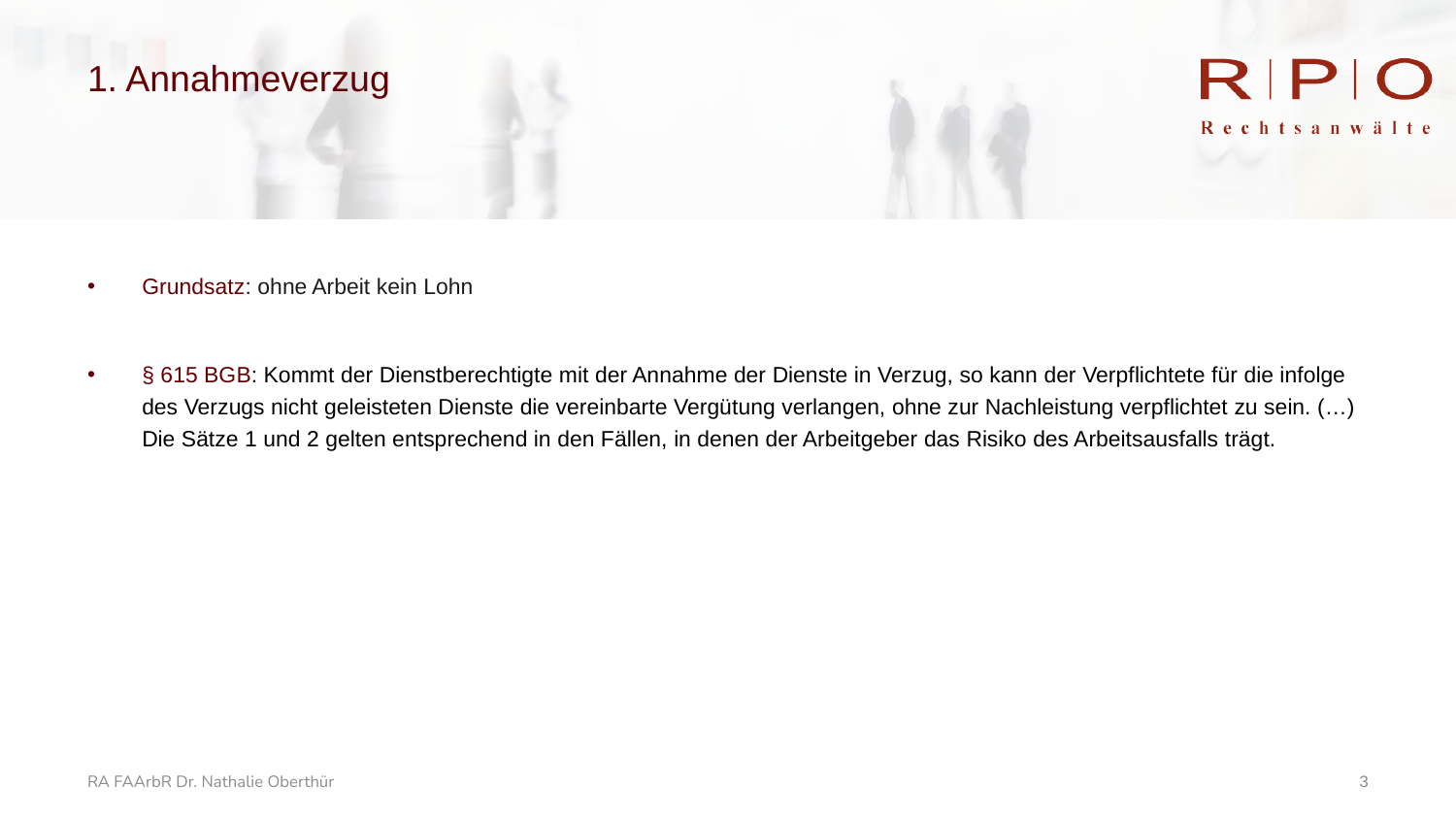

# 1. Annahmeverzug

Grundsatz: ohne Arbeit kein Lohn

§ 615 BGB: Kommt der Dienstberechtigte mit der Annahme der Dienste in Verzug, so kann der Verpflichtete für die infolge des Verzugs nicht geleisteten Dienste die vereinbarte Vergütung verlangen, ohne zur Nachleistung verpflichtet zu sein. (…) Die Sätze 1 und 2 gelten entsprechend in den Fällen, in denen der Arbeitgeber das Risiko des Arbeitsausfalls trägt.

RA FAArbR Dr. Nathalie Oberthür
3